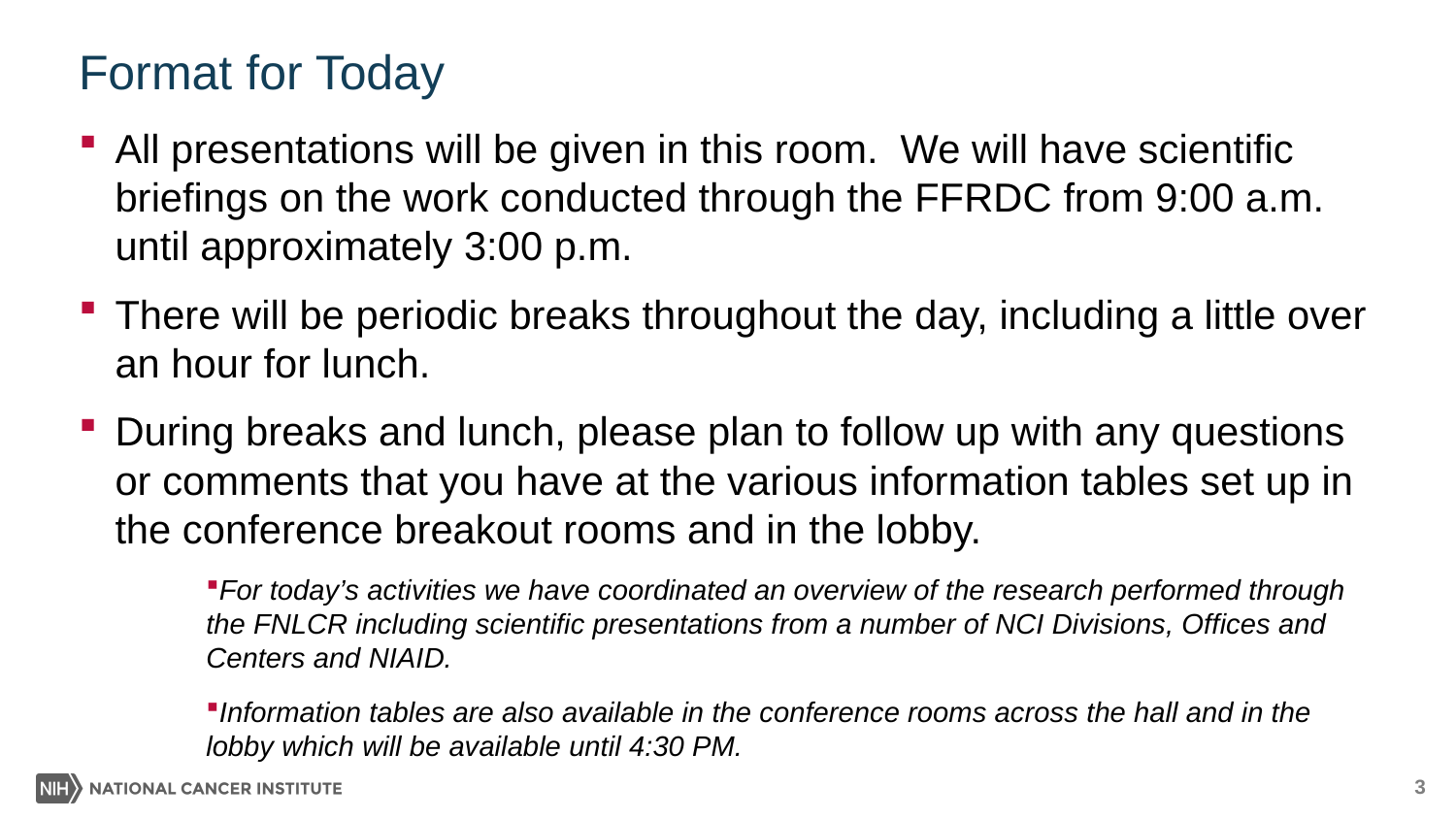

# Format for Today
All presentations will be given in this room.  We will have scientific briefings on the work conducted through the FFRDC from 9:00 a.m. until approximately 3:00 p.m.
There will be periodic breaks throughout the day, including a little over an hour for lunch.
During breaks and lunch, please plan to follow up with any questions or comments that you have at the various information tables set up in the conference breakout rooms and in the lobby.
For today’s activities we have coordinated an overview of the research performed through the FNLCR including scientific presentations from a number of NCI Divisions, Offices and Centers and NIAID.
Information tables are also available in the conference rooms across the hall and in the lobby which will be available until 4:30 PM.